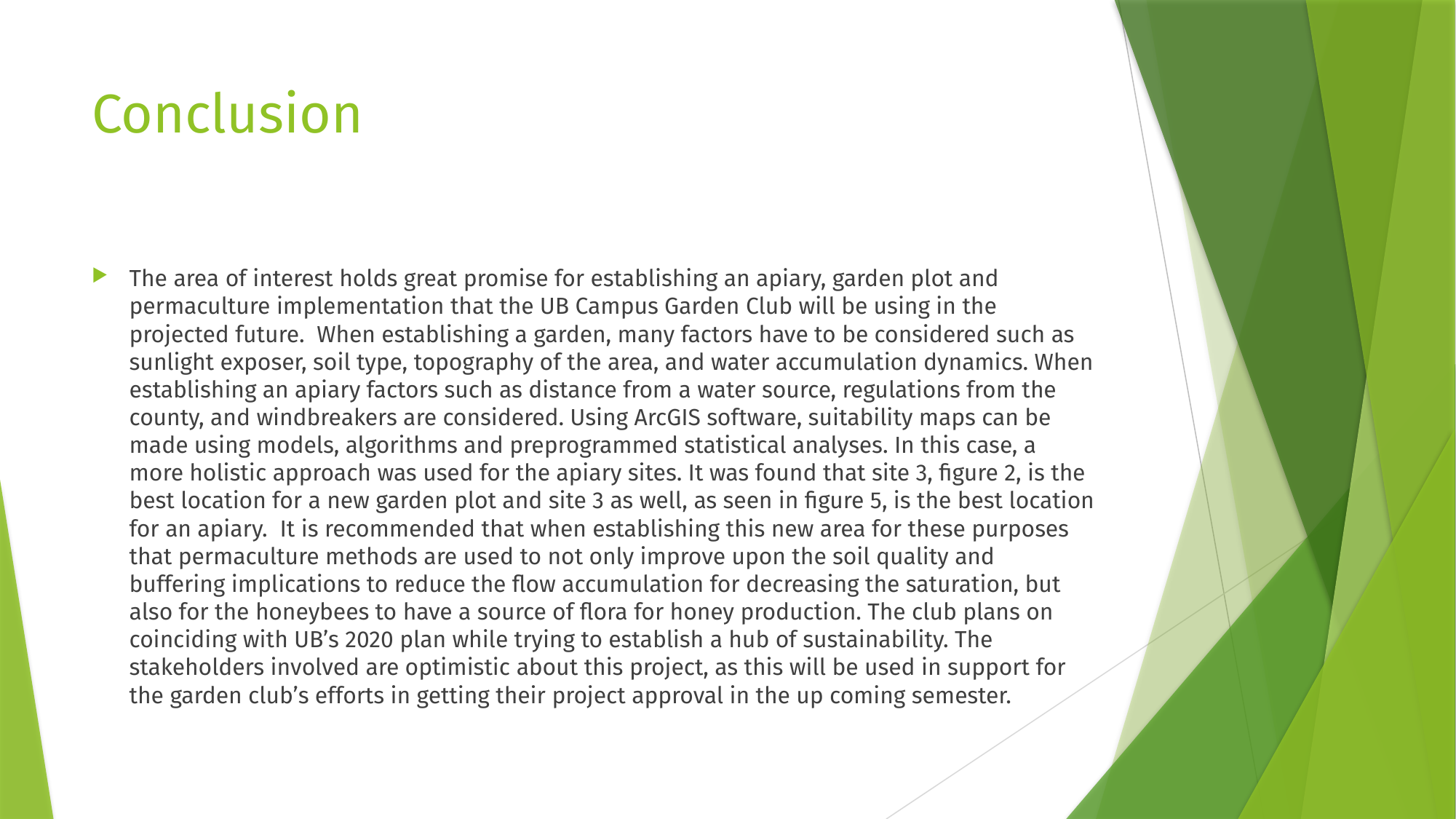

# Conclusion
The area of interest holds great promise for establishing an apiary, garden plot and permaculture implementation that the UB Campus Garden Club will be using in the projected future.  When establishing a garden, many factors have to be considered such as sunlight exposer, soil type, topography of the area, and water accumulation dynamics. When establishing an apiary factors such as distance from a water source, regulations from the county, and windbreakers are considered. Using ArcGIS software, suitability maps can be made using models, algorithms and preprogrammed statistical analyses. In this case, a more holistic approach was used for the apiary sites. It was found that site 3, figure 2, is the best location for a new garden plot and site 3 as well, as seen in figure 5, is the best location for an apiary.  It is recommended that when establishing this new area for these purposes that permaculture methods are used to not only improve upon the soil quality and buffering implications to reduce the flow accumulation for decreasing the saturation, but also for the honeybees to have a source of flora for honey production. The club plans on coinciding with UB’s 2020 plan while trying to establish a hub of sustainability. The stakeholders involved are optimistic about this project, as this will be used in support for the garden club’s efforts in getting their project approval in the up coming semester.